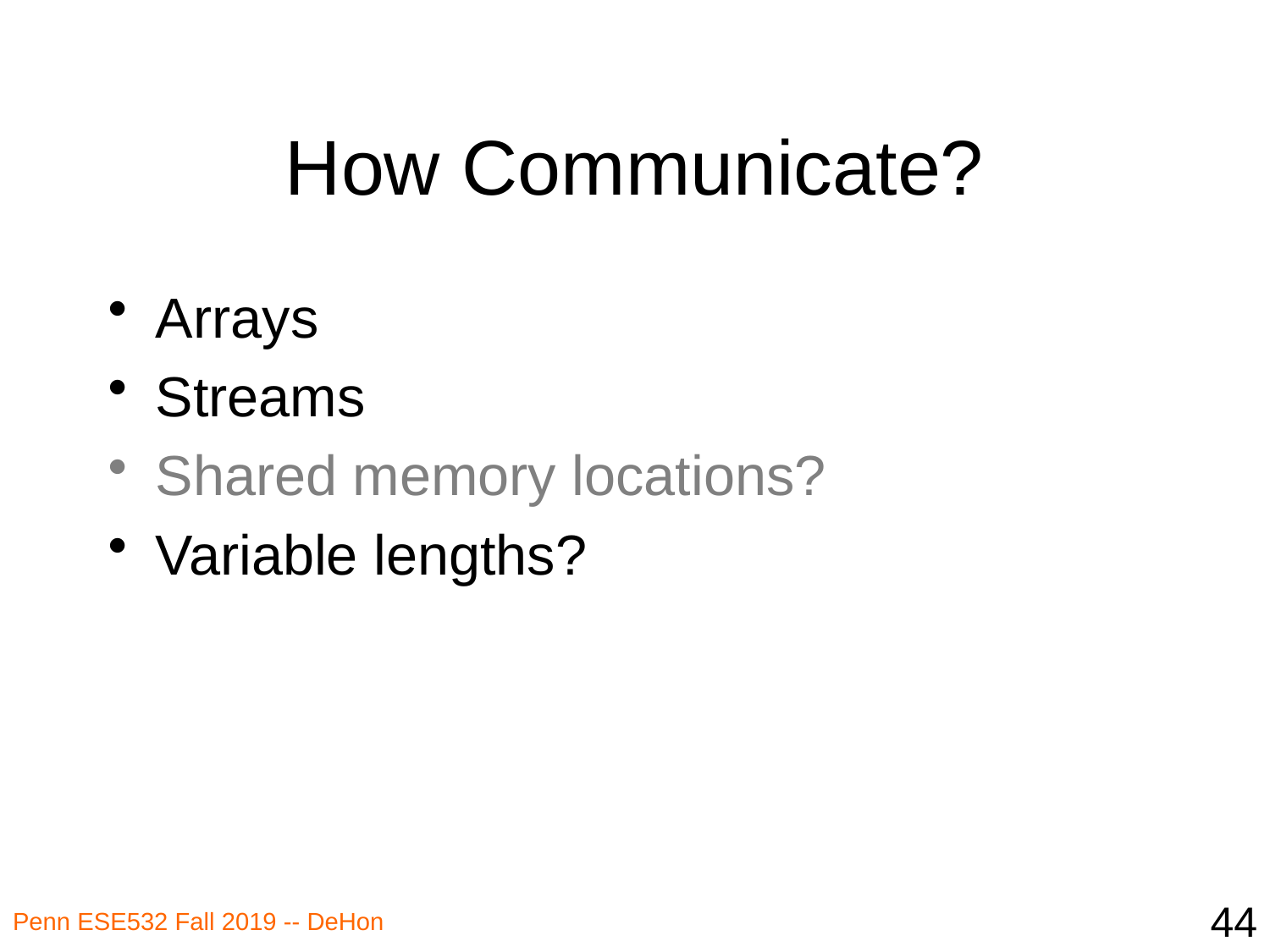

# How Communicate?
Arrays
Streams
Shared memory locations?
Variable lengths?
44
Penn ESE532 Fall 2019 -- DeHon